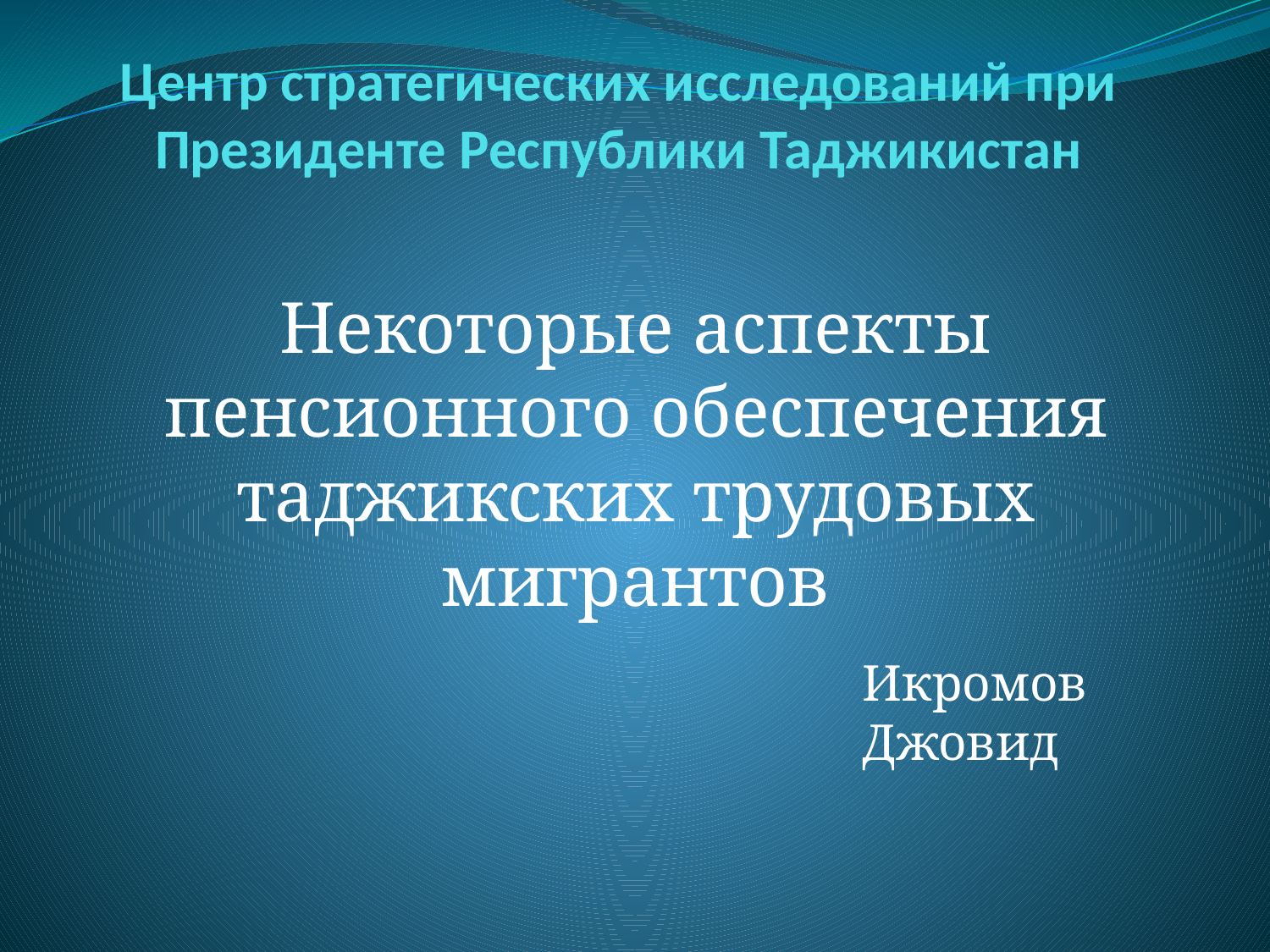

# Центр стратегических исследований при Президенте Республики Таджикистан
Некоторые аспекты пенсионного обеспечения таджикских трудовых мигрантов
Икромов Джовид